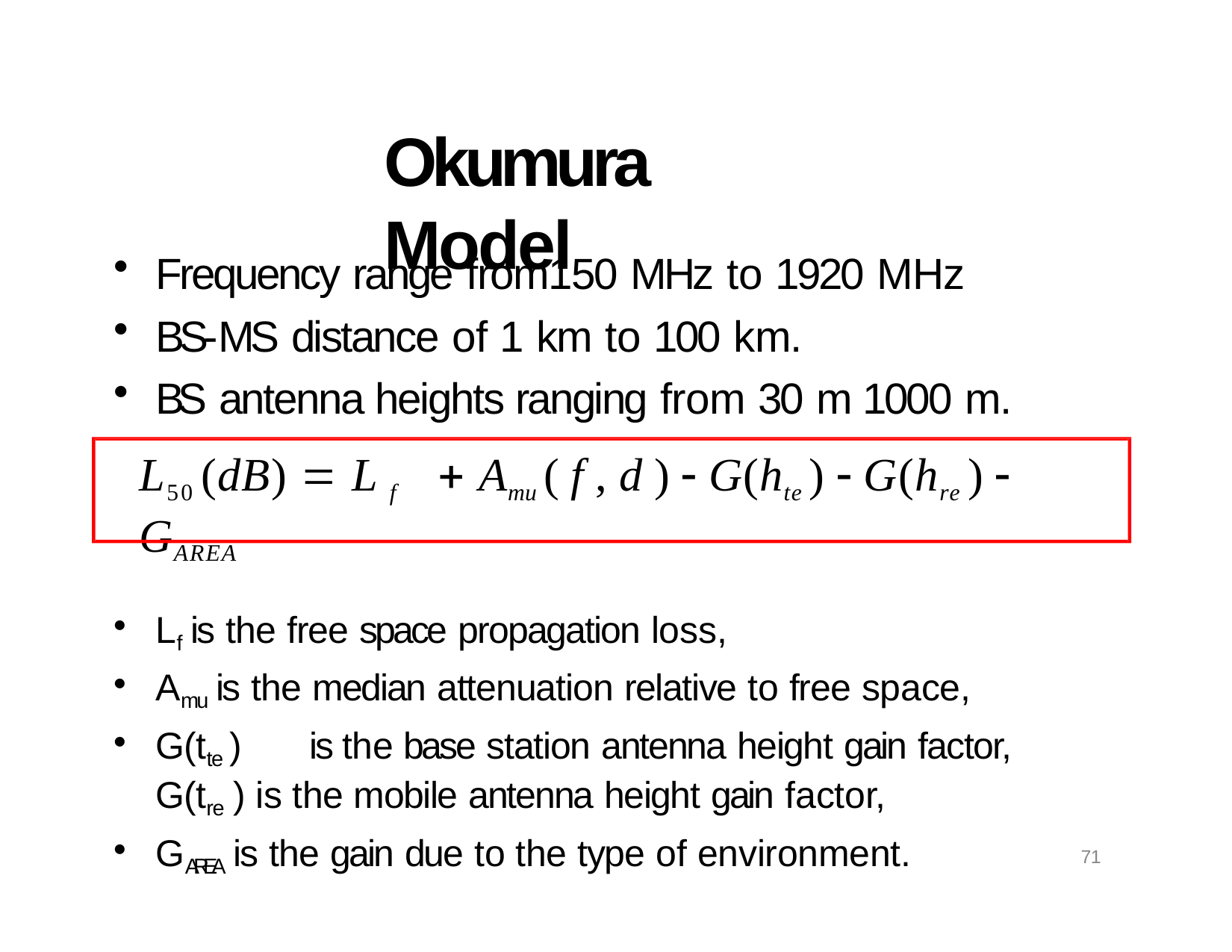

# Okumura Model
Frequency range from150 MHz to 1920 MHz
BS-MS distance of 1 km to 100 km.
BS antenna heights ranging from 30 m 1000 m.
L50 (dB) = L f	+ Amu ( f , d ) − G(hte ) − G(hre ) − GAREA
Lf is the free space propagation loss,
Amu is the median attenuation relative to free space,
G(tte )	is the base station antenna height gain factor, G(tre ) is the mobile antenna height gain factor,
GAREA is the gain due to the type of environment.

71